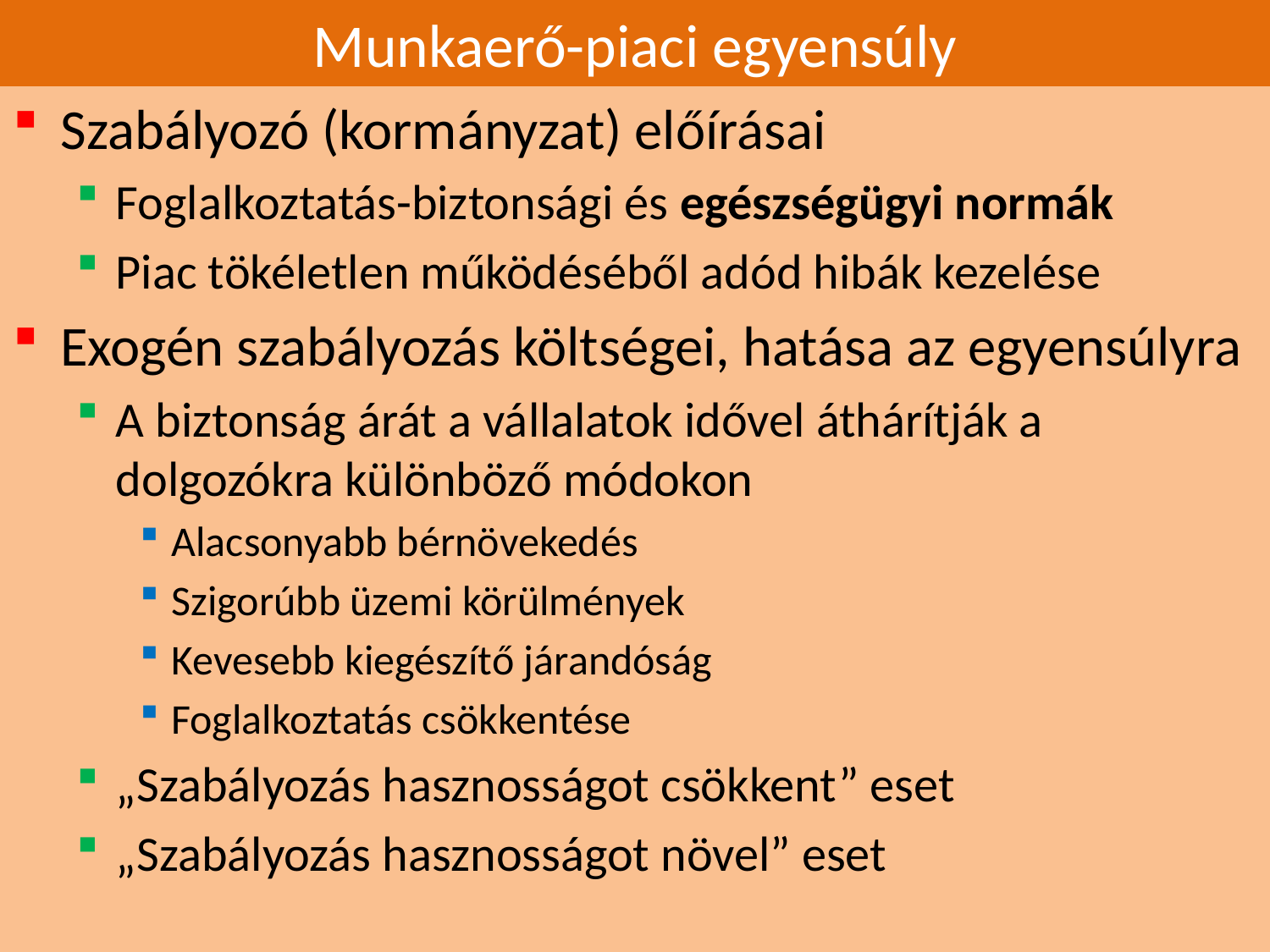

# Munkaerő-piaci egyensúly
Szabályozó (kormányzat) előírásai
Foglalkoztatás-biztonsági és egészségügyi normák
Piac tökéletlen működéséből adód hibák kezelése
Exogén szabályozás költségei, hatása az egyensúlyra
A biztonság árát a vállalatok idővel áthárítják a dolgozókra különböző módokon
Alacsonyabb bérnövekedés
Szigorúbb üzemi körülmények
Kevesebb kiegészítő járandóság
Foglalkoztatás csökkentése
„Szabályozás hasznosságot csökkent” eset
„Szabályozás hasznosságot növel” eset